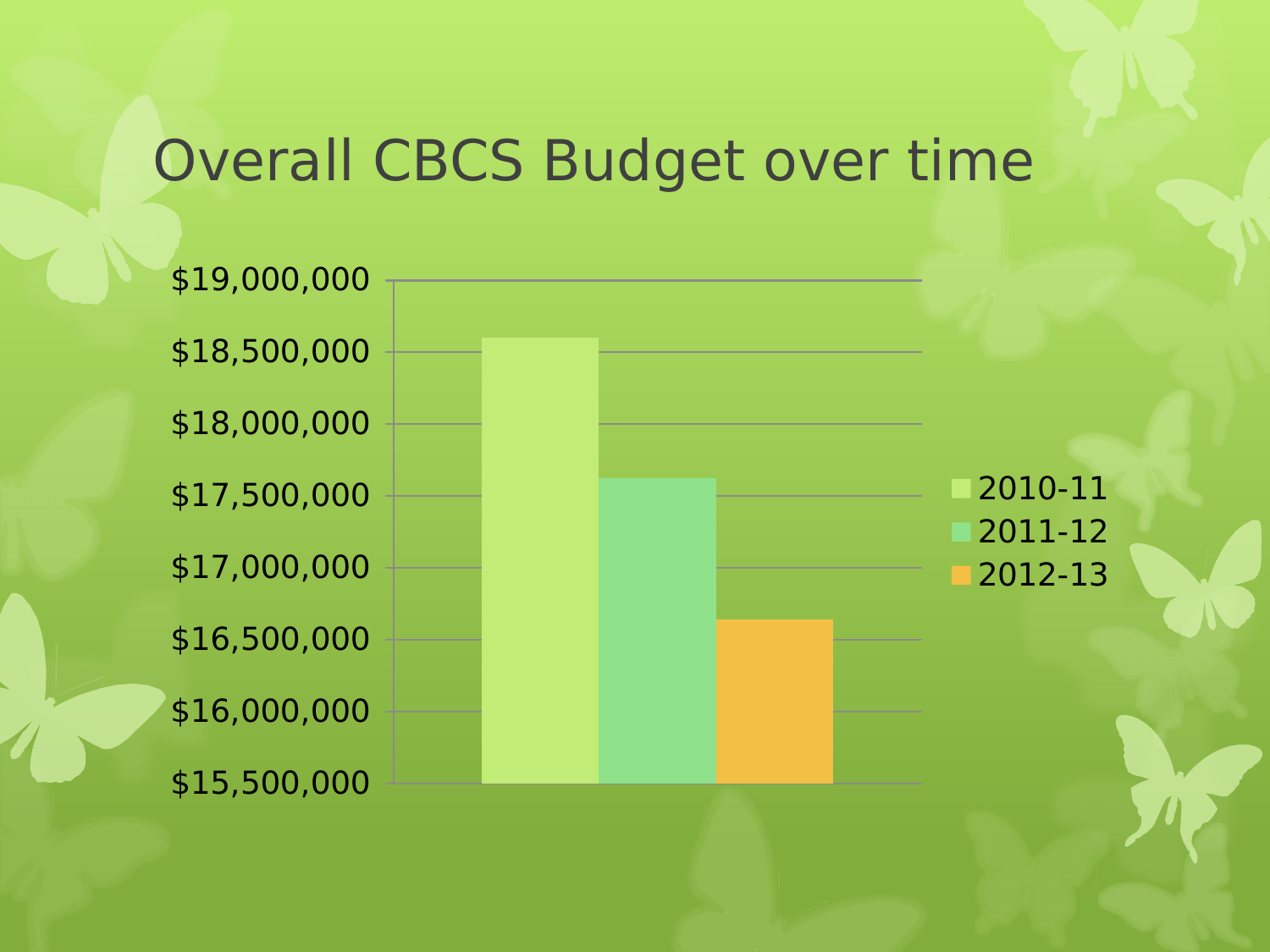

# Overall CBCS Budget over time

### Chart

| Category | 2010-11 | 2011-12 | 2012-13 |
|---|---|---|---|
| Total | 18600583.0 | 17623335.0 | 16638659.0 |